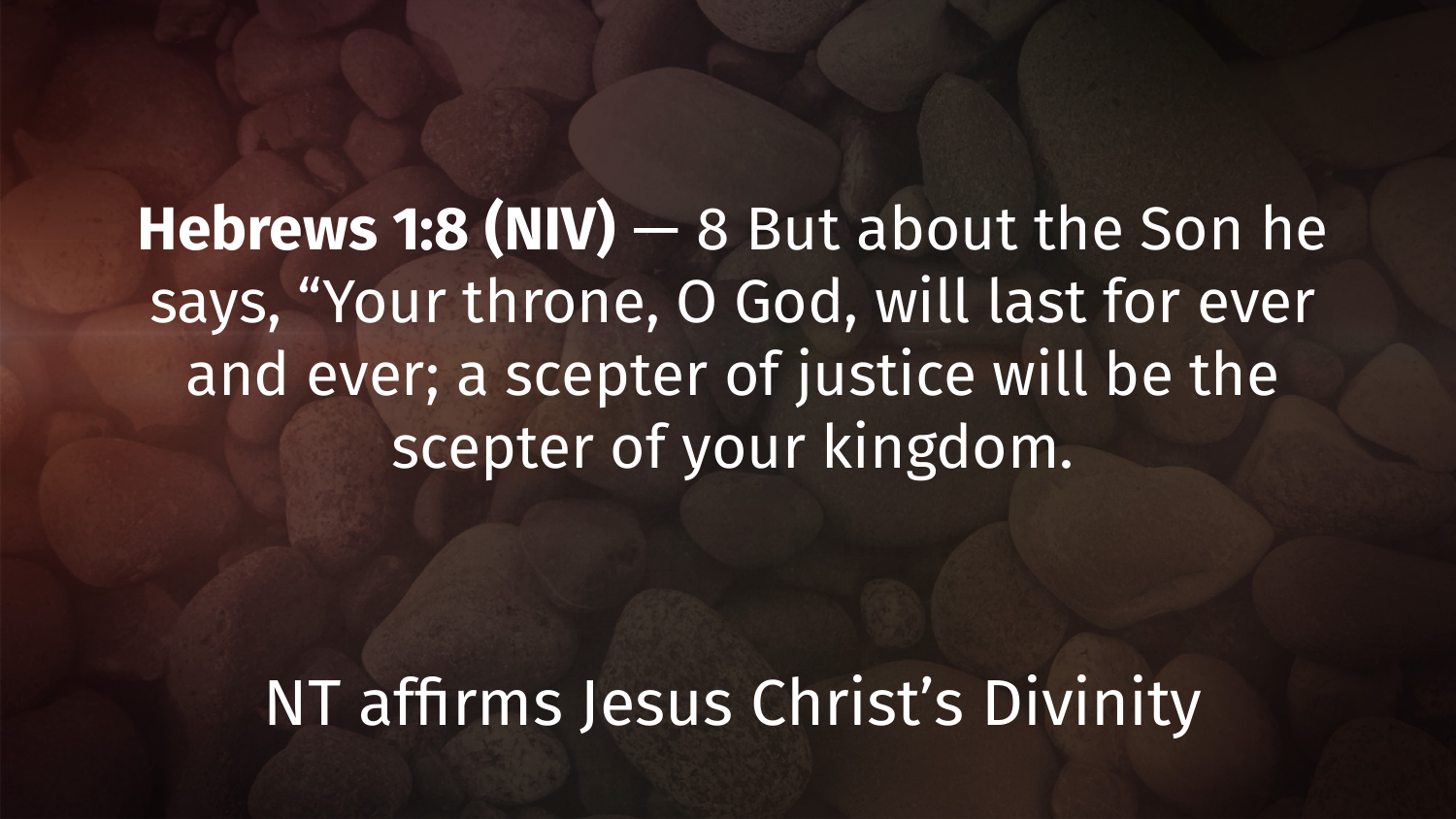

Hebrews 1:8 (NIV) — 8 But about the Son he says, “Your throne, O God, will last for ever and ever; a scepter of justice will be the scepter of your kingdom.
NT affirms Jesus Christ’s Divinity